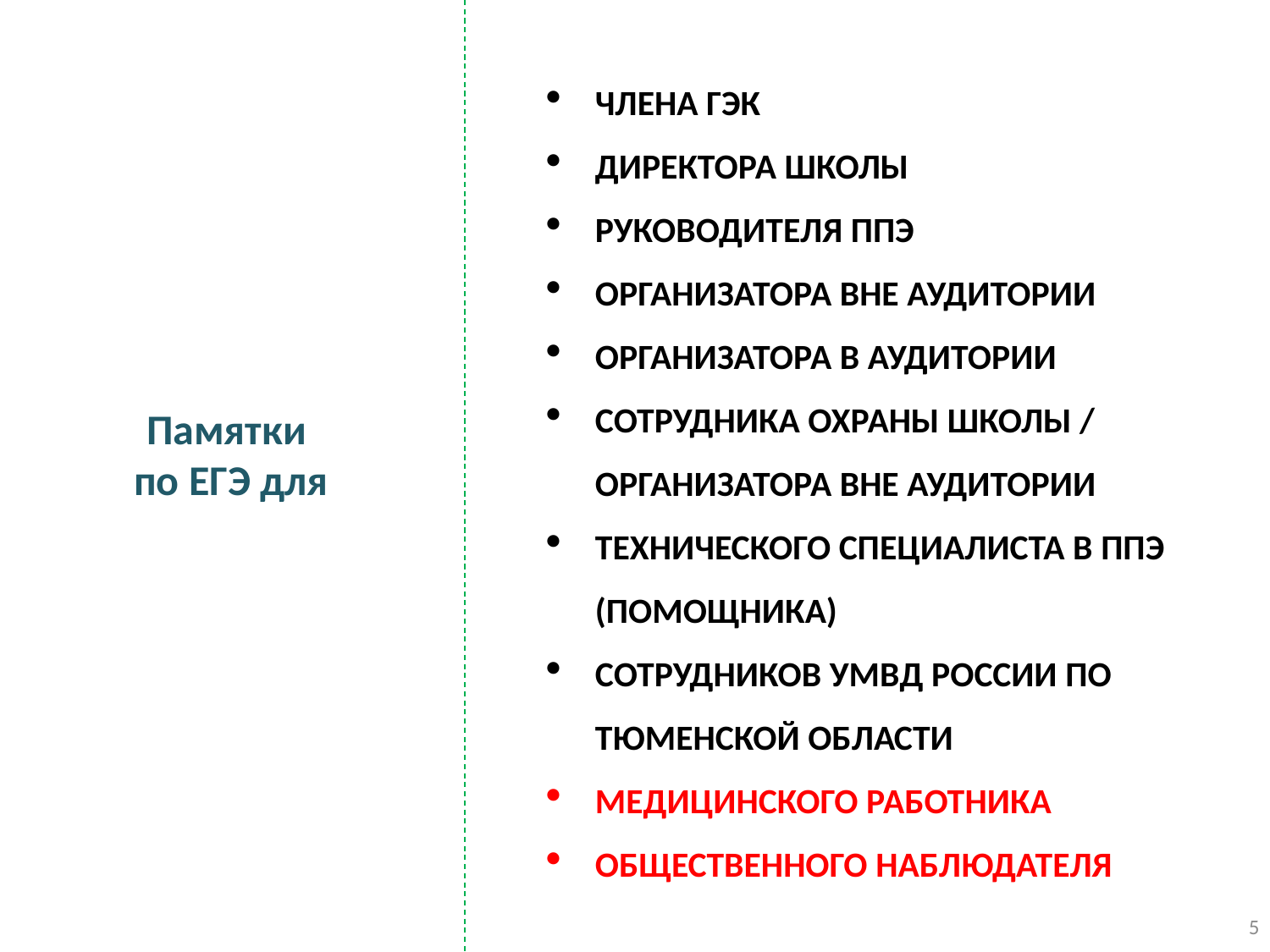

ЧЛЕНА ГЭК
ДИРЕКТОРА ШКОЛЫ
РУКОВОДИТЕЛЯ ППЭ
ОРГАНИЗАТОРА ВНЕ АУДИТОРИИ
ОРГАНИЗАТОРА В АУДИТОРИИ
СОТРУДНИКА ОХРАНЫ ШКОЛЫ / ОРГАНИЗАТОРА ВНЕ АУДИТОРИИ
ТЕХНИЧЕСКОГО СПЕЦИАЛИСТА В ППЭ (ПОМОЩНИКА)
СОТРУДНИКОВ УМВД РОССИИ ПО ТЮМЕНСКОЙ ОБЛАСТИ
МЕДИЦИНСКОГО РАБОТНИКА
ОБЩЕСТВЕННОГО НАБЛЮДАТЕЛЯ
Памятки
по ЕГЭ для
5